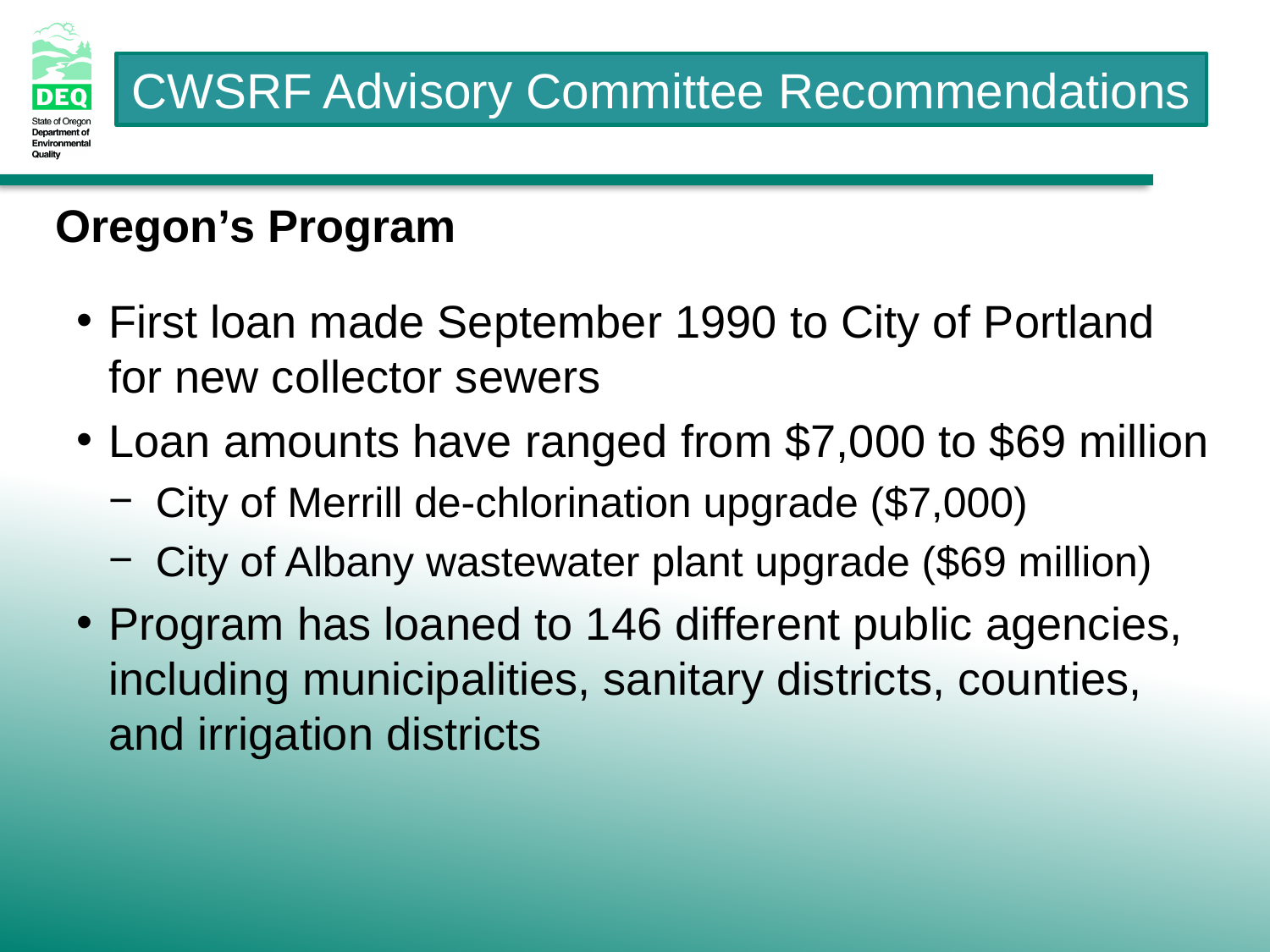

# Oregon’s Program
First loan made September 1990 to City of Portland for new collector sewers
Loan amounts have ranged from $7,000 to $69 million
City of Merrill de-chlorination upgrade ($7,000)
City of Albany wastewater plant upgrade ($69 million)
Program has loaned to 146 different public agencies, including municipalities, sanitary districts, counties, and irrigation districts